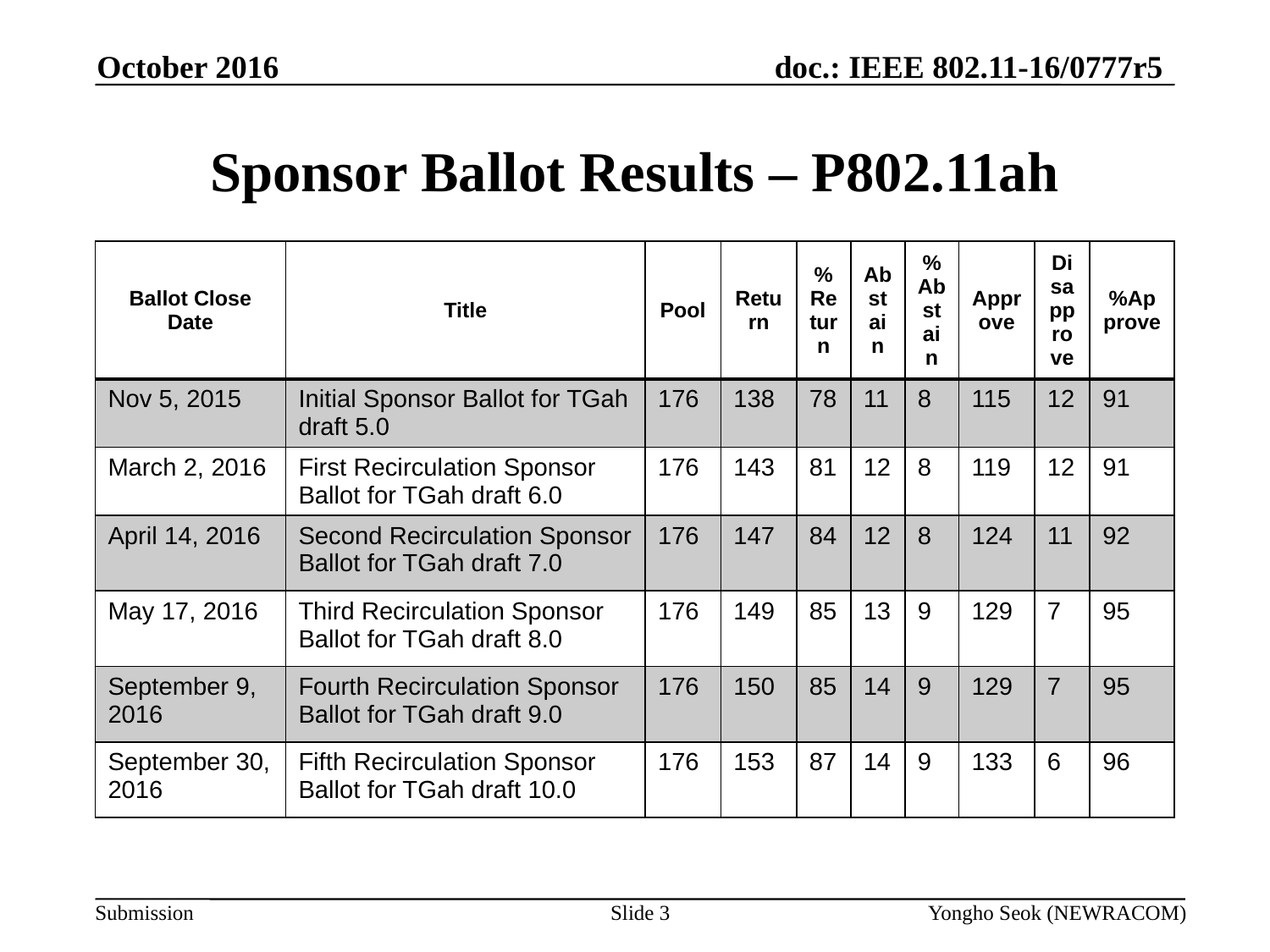

October 2016
# Sponsor Ballot Results – P802.11ah
| Ballot Close Date | Title | Pool | Return | %Return | Abstain | %Abstain | Approve | Disapprove | %Approve |
| --- | --- | --- | --- | --- | --- | --- | --- | --- | --- |
| Nov 5, 2015 | Initial Sponsor Ballot for TGah draft 5.0 | 176 | 138 | 78 | 11 | 8 | 115 | 12 | 91 |
| March 2, 2016 | First Recirculation Sponsor Ballot for TGah draft 6.0 | 176 | 143 | 81 | 12 | 8 | 119 | 12 | 91 |
| April 14, 2016 | Second Recirculation Sponsor Ballot for TGah draft 7.0 | 176 | 147 | 84 | 12 | 8 | 124 | 11 | 92 |
| May 17, 2016 | Third Recirculation Sponsor Ballot for TGah draft 8.0 | 176 | 149 | 85 | 13 | 9 | 129 | 7 | 95 |
| September 9, 2016 | Fourth Recirculation Sponsor Ballot for TGah draft 9.0 | 176 | 150 | 85 | 14 | 9 | 129 | 7 | 95 |
| September 30, 2016 | Fifth Recirculation Sponsor Ballot for TGah draft 10.0 | 176 | 153 | 87 | 14 | 9 | 133 | 6 | 96 |
Slide 3
Yongho Seok (NEWRACOM)